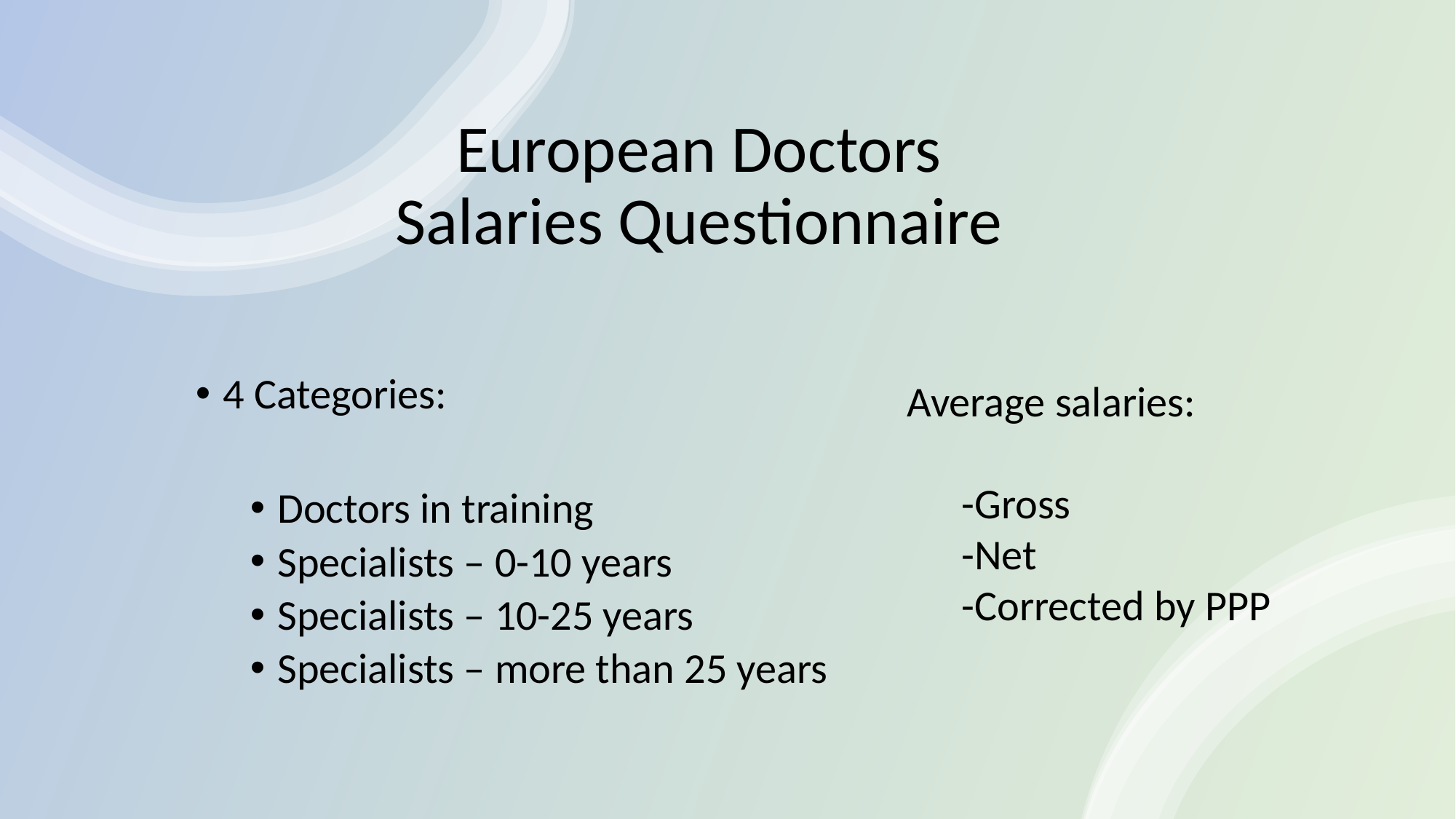

# European Doctors Salaries Questionnaire
4 Categories:

Doctors in training
Specialists – 0-10 years
Specialists – 10-25 years
Specialists – more than 25 years

Average salaries:

-Gross
-Net
-Corrected by PPP